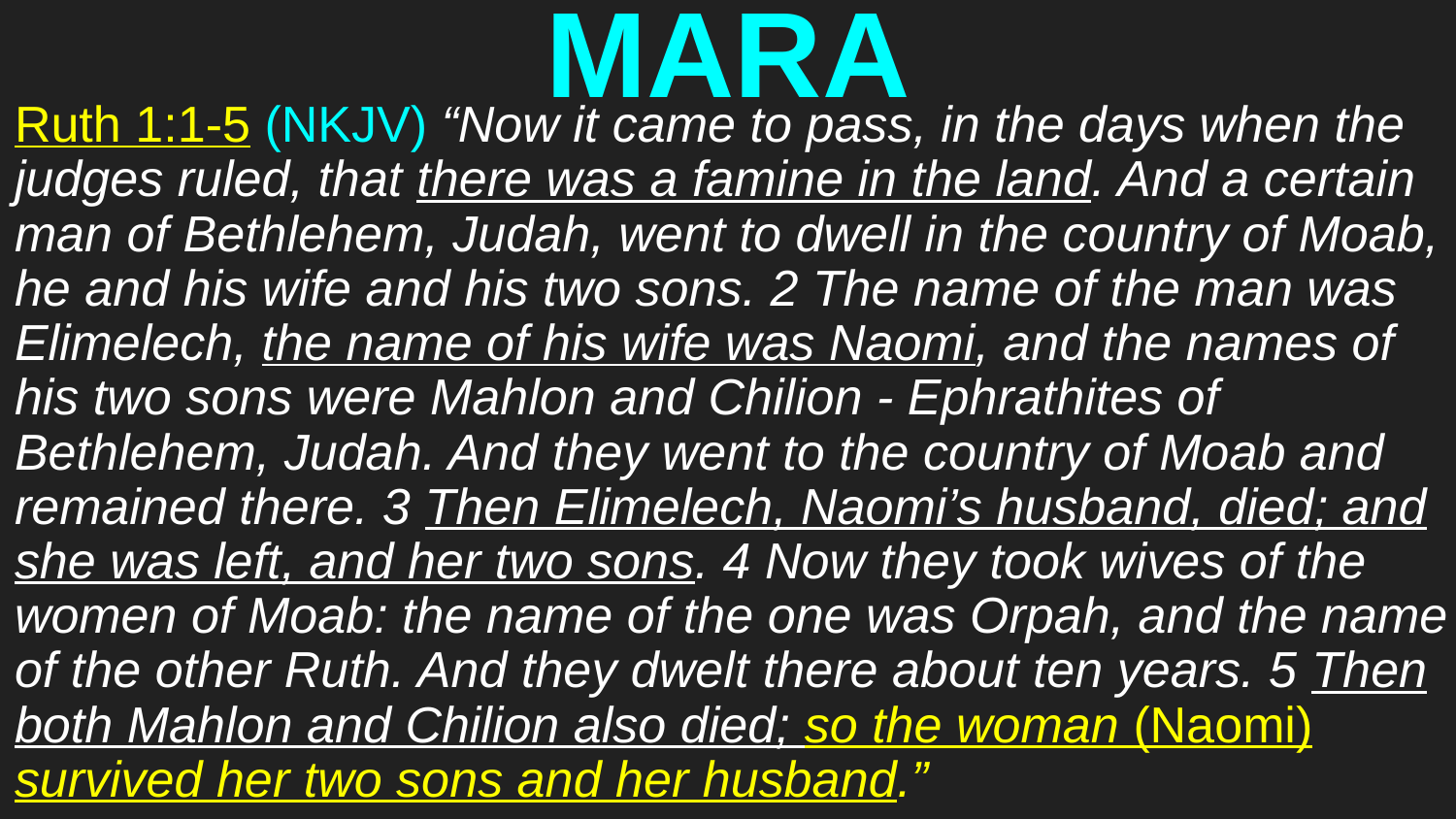

# MARA
Ruth 1:1-5 (NKJV) “Now it came to pass, in the days when the judges ruled, that there was a famine in the land. And a certain man of Bethlehem, Judah, went to dwell in the country of Moab, he and his wife and his two sons. 2 The name of the man was Elimelech, the name of his wife was Naomi, and the names of his two sons were Mahlon and Chilion - Ephrathites of Bethlehem, Judah. And they went to the country of Moab and remained there. 3 Then Elimelech, Naomi’s husband, died; and she was left, and her two sons. 4 Now they took wives of the women of Moab: the name of the one was Orpah, and the name of the other Ruth. And they dwelt there about ten years. 5 Then both Mahlon and Chilion also died; so the woman (Naomi) survived her two sons and her husband.”